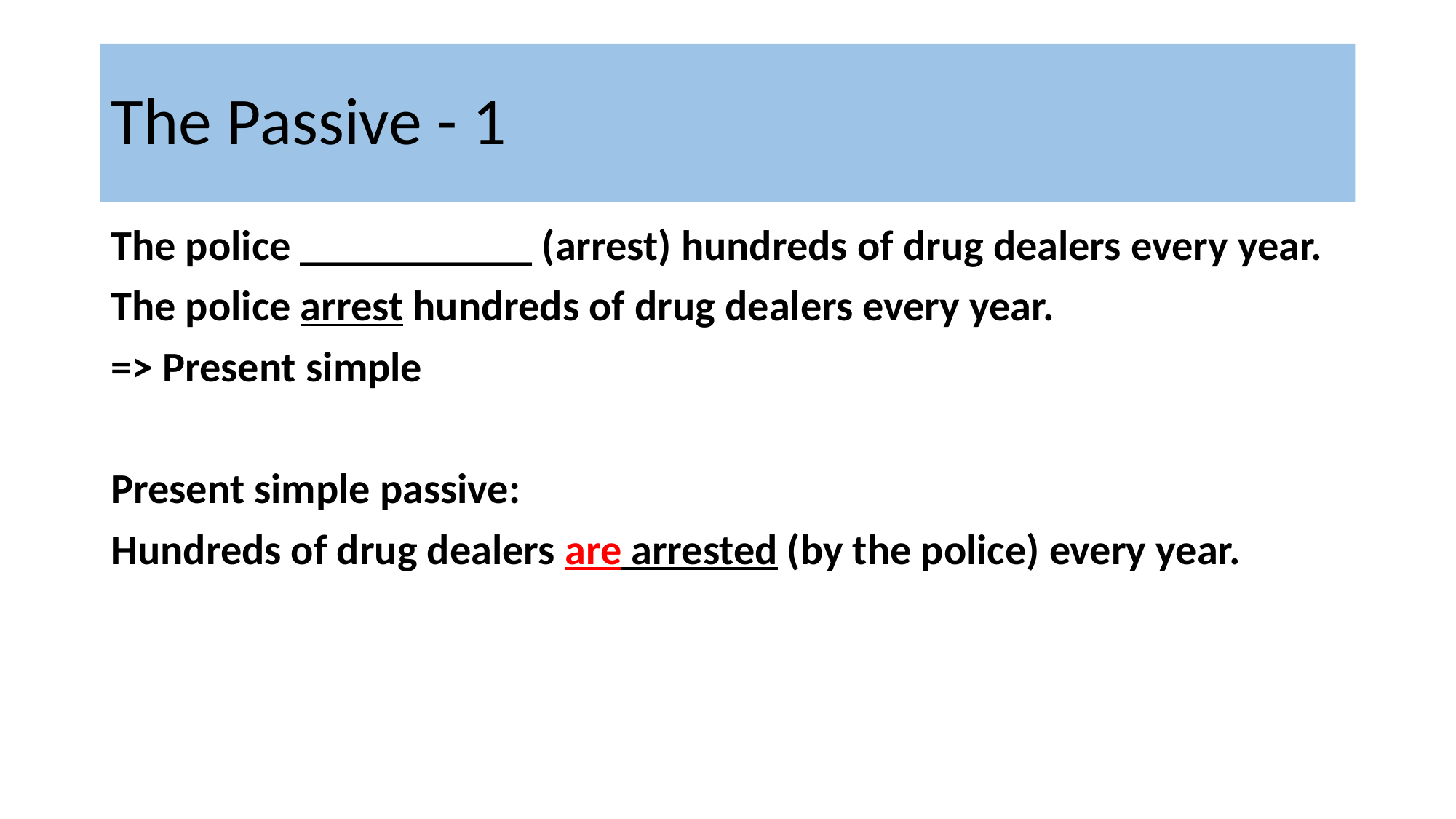

# The Passive - 1
The police ___________ (arrest) hundreds of drug dealers every year.
The police arrest hundreds of drug dealers every year.
=> Present simple

Present simple passive:
Hundreds of drug dealers are arrested (by the police) every year.